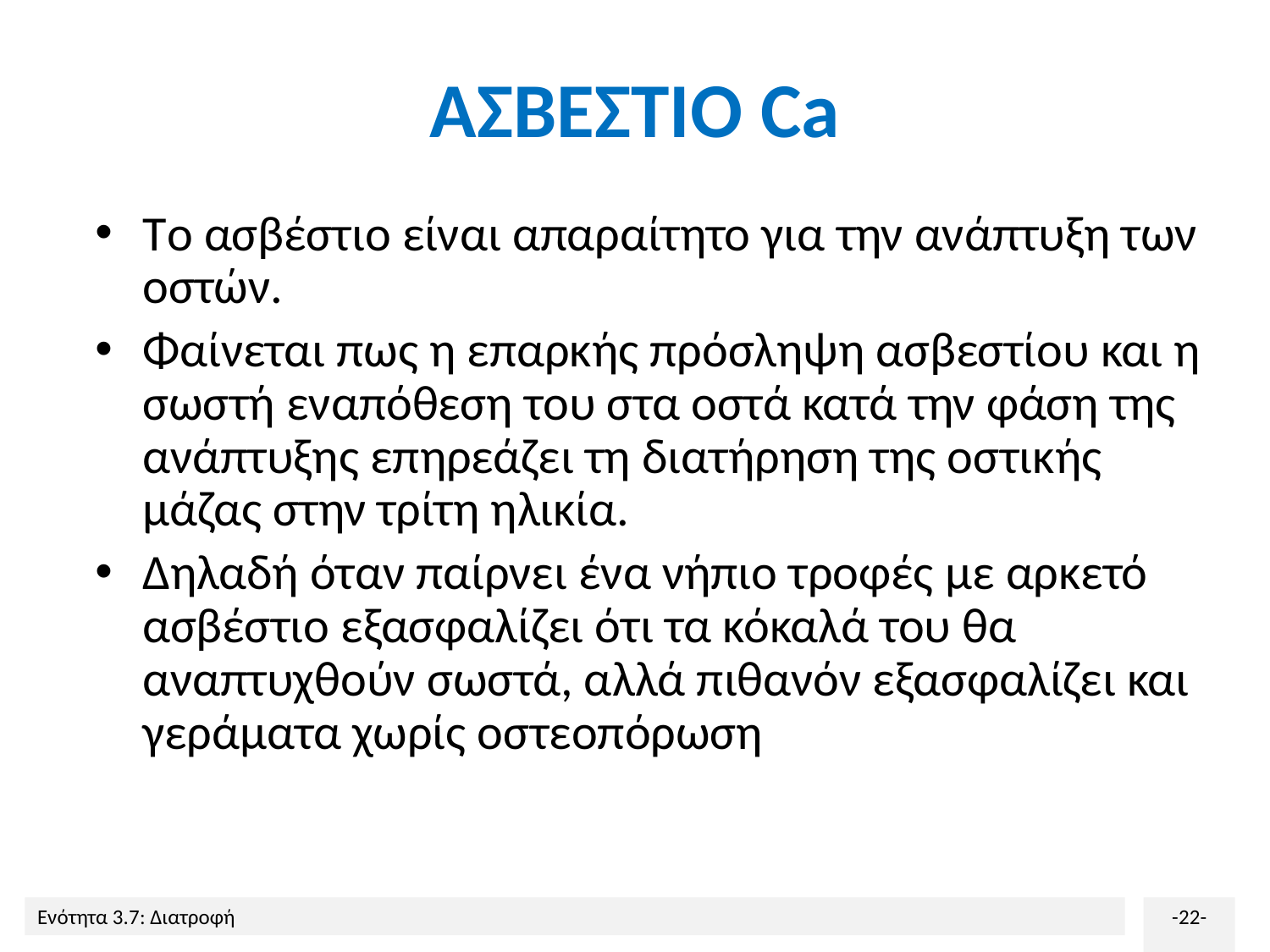

# ΑΣΒΕΣΤΙΟ Ca
Tο ασβέστιο είναι απαραίτητο για την ανάπτυξη των οστών.
Φαίνεται πως η επαρκής πρόσληψη ασβεστίου και η σωστή εναπόθεση του στα οστά κατά την φάση της ανάπτυξης επηρεάζει τη διατήρηση της οστικής μάζας στην τρίτη ηλικία.
Δηλαδή όταν παίρνει ένα νήπιο τροφές με αρκετό ασβέστιο εξασφαλίζει ότι τα κόκαλά του θα αναπτυχθούν σωστά, αλλά πιθανόν εξασφαλίζει και γεράματα χωρίς οστεοπόρωση